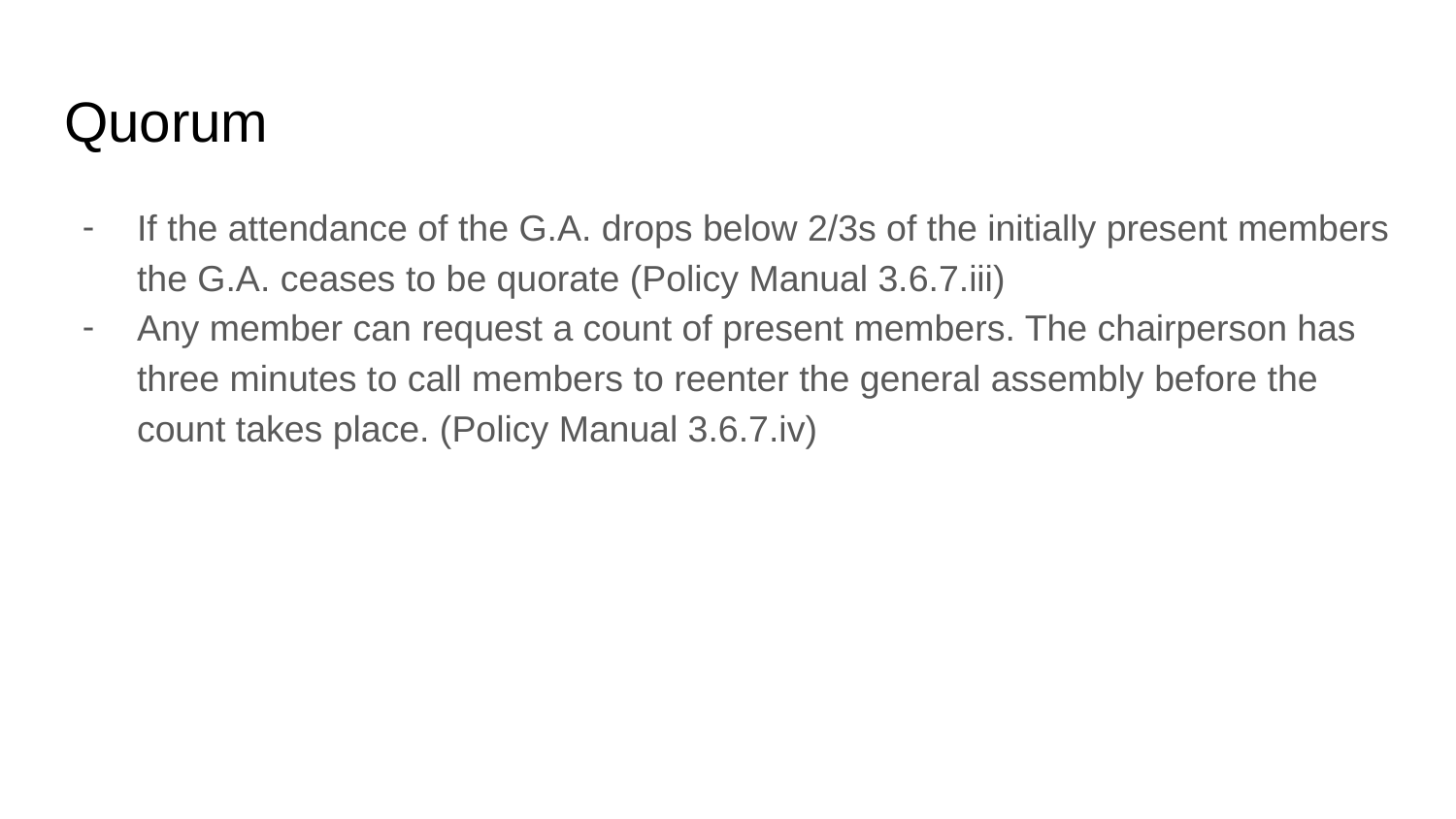

# Quorum
If the attendance of the G.A. drops below 2/3s of the initially present members the G.A. ceases to be quorate (Policy Manual 3.6.7.iii)
Any member can request a count of present members. The chairperson has three minutes to call members to reenter the general assembly before the count takes place. (Policy Manual 3.6.7.iv)